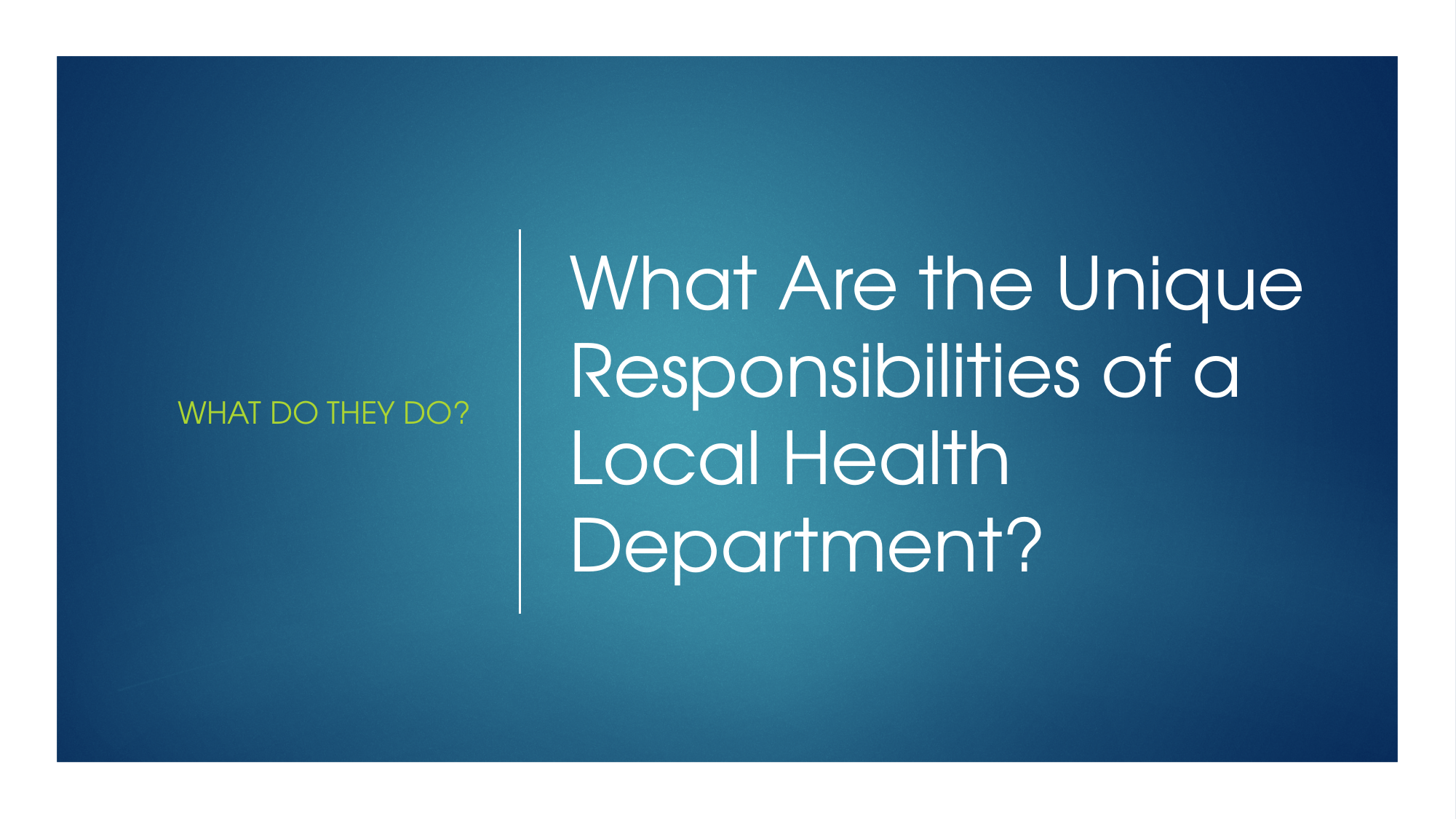

What do they do?
# What Are the Unique Responsibilities of a Local Health Department?